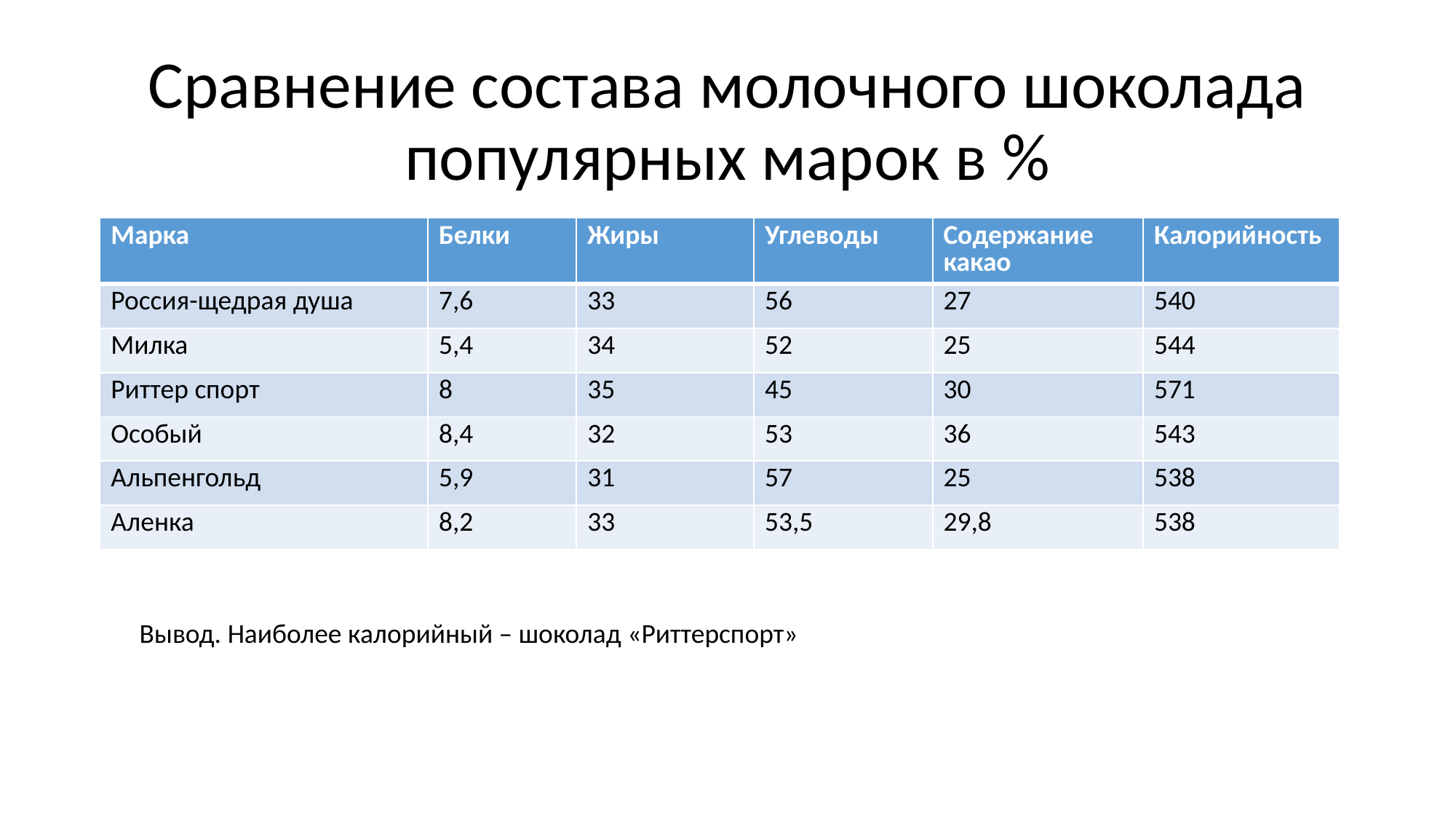

# Сравнение состава молочного шоколада популярных марок в %
| Марка | Белки | Жиры | Углеводы | Содержание какао | Калорийность |
| --- | --- | --- | --- | --- | --- |
| Россия-щедрая душа | 7,6 | 33 | 56 | 27 | 540 |
| Милка | 5,4 | 34 | 52 | 25 | 544 |
| Риттер спорт | 8 | 35 | 45 | 30 | 571 |
| Особый | 8,4 | 32 | 53 | 36 | 543 |
| Альпенгольд | 5,9 | 31 | 57 | 25 | 538 |
| Аленка | 8,2 | 33 | 53,5 | 29,8 | 538 |
Вывод. Наиболее калорийный – шоколад «Риттерспорт»